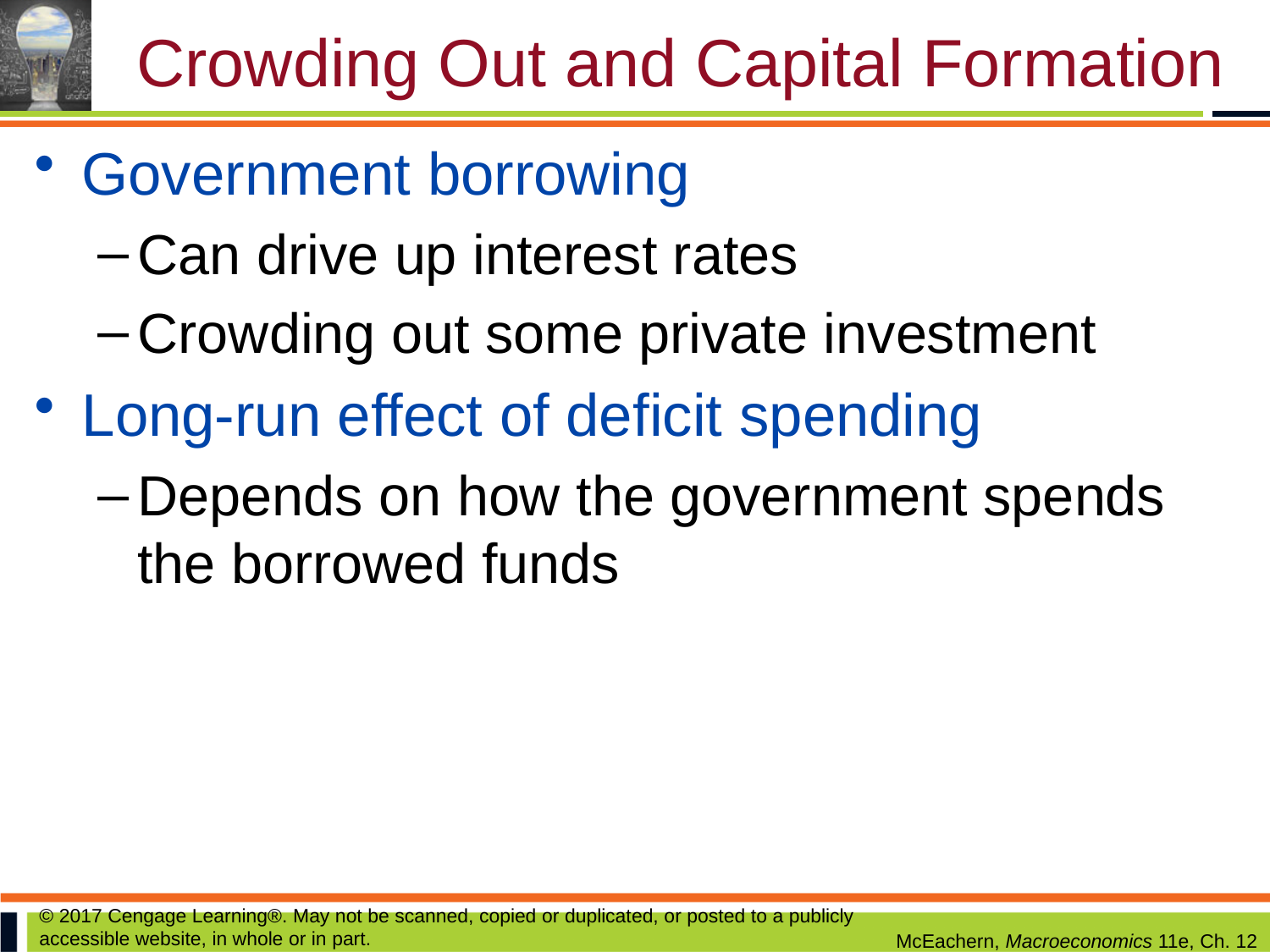

# Crowding Out and Capital Formation
Government borrowing
Can drive up interest rates
Crowding out some private investment
Long-run effect of deficit spending
Depends on how the government spends the borrowed funds

© 2017 Cengage Learning®. May not be scanned, copied or duplicated, or posted to a publicly accessible website, in whole or in part.